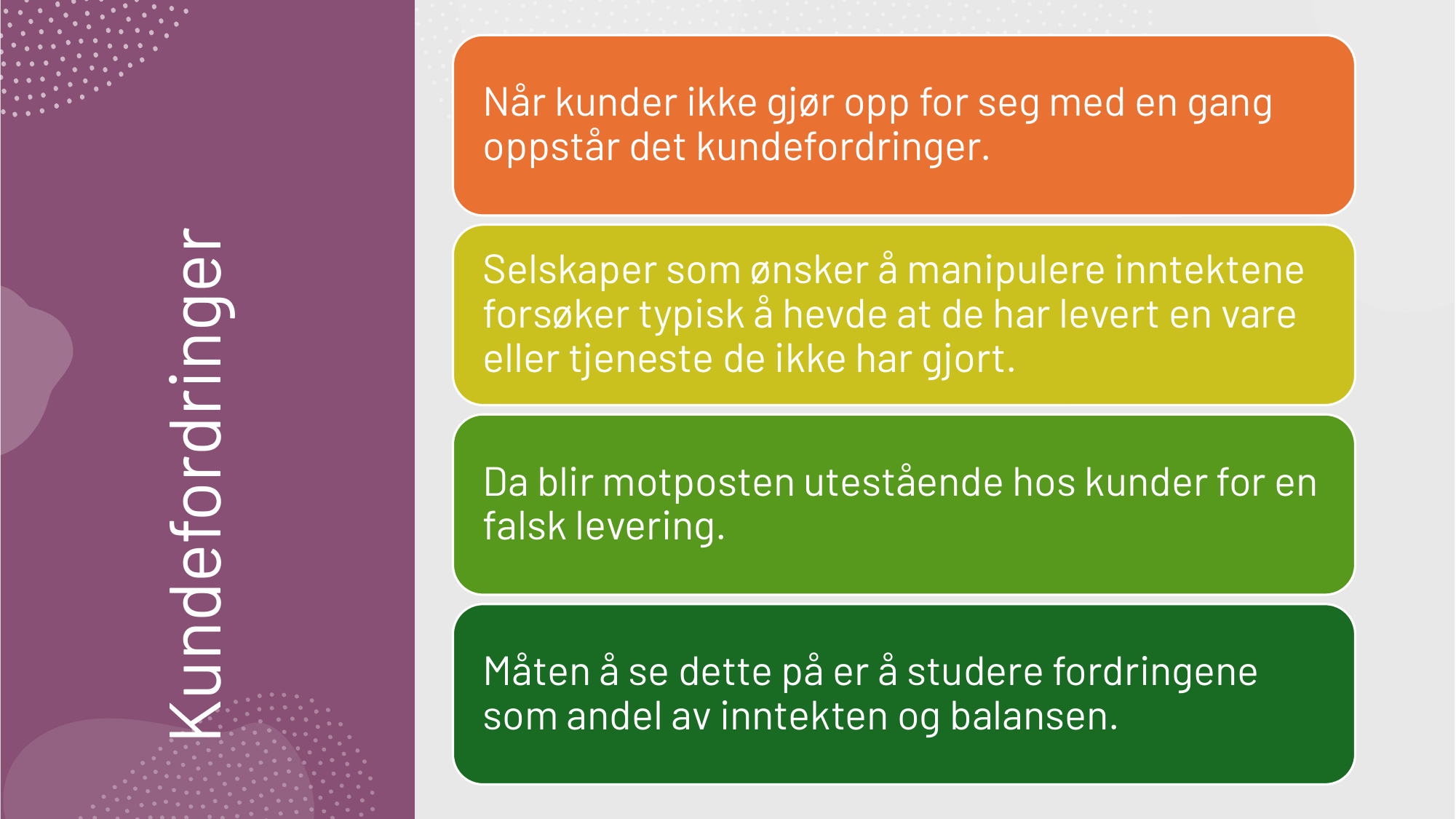

Når kunder ikke gjør opp for seg med en gang oppstår det kundefordringer.
Selskaper som ønsker å manipulere inntektene forsøker typisk å hevde at de har levert en vare eller tjeneste de ikke har gjort.
Da blir motposten utestående hos kunder for en falsk levering.
Måten å se dette på er å studere fordringene som andel av inntekten og balansen.
# Kundefordringer